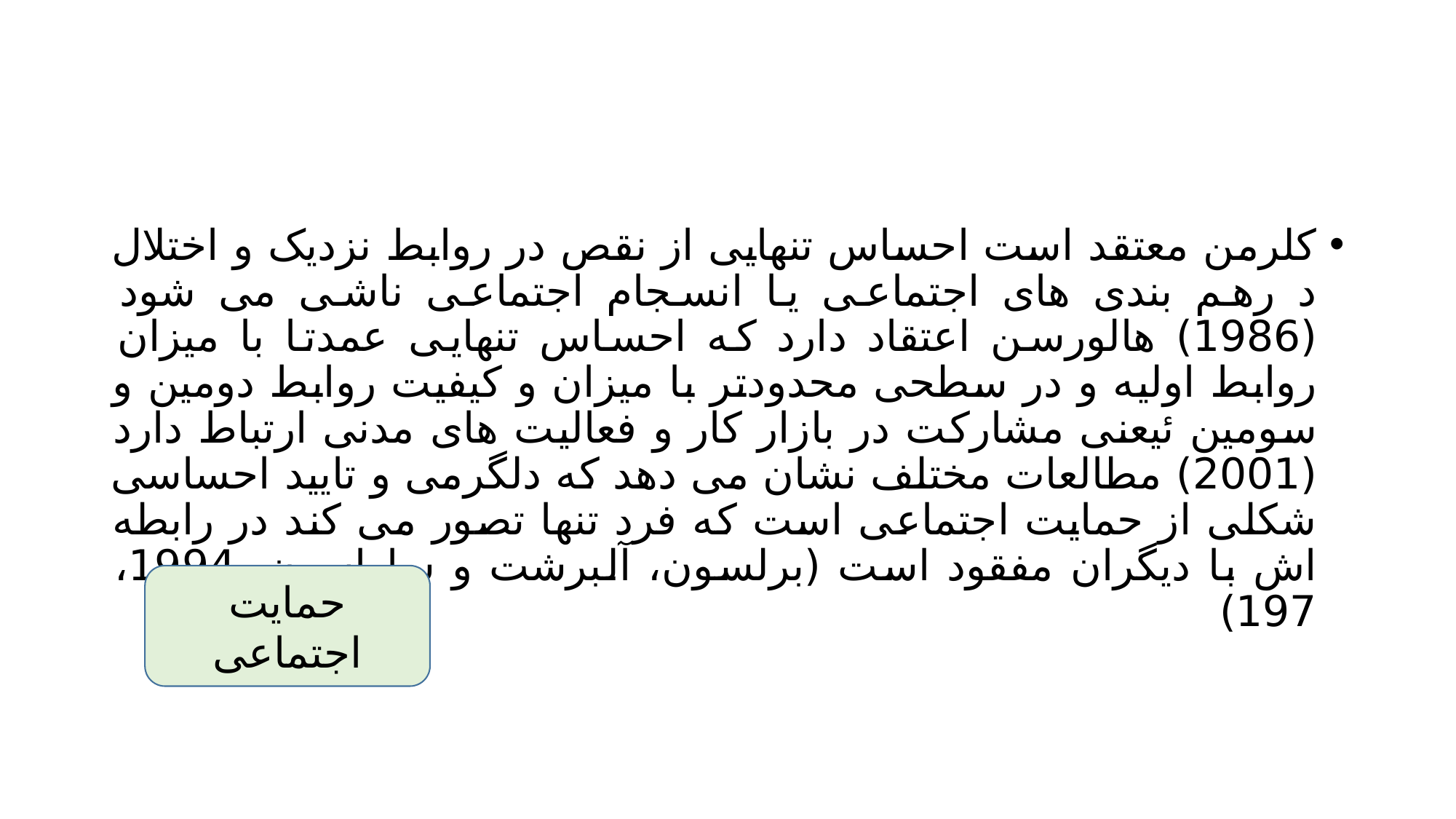

#
کلرمن معتقد است احساس تنهایی از نقص در روابط نزدیک و اختلال د رهم بندی های اجتماعی یا انسجام اجتماعی ناشی می شود (1986) هالورسن اعتقاد دارد که احساس تنهایی عمدتا با میزان روابط اولیه و در سطحی محدودتر با میزان و کیفیت روابط دومین و سومین ئیعنی مشارکت در بازار کار و فعالیت های مدنی ارتباط دارد (2001) مطالعات مختلف نشان می دهد که دلگرمی و تایید احساسی شکلی از حمایت اجتماعی است که فرد تنها تصور می کند در رابطه اش با دیگران مفقود است (برلسون، آلبرشت و ساراسون، 1994، 197)
حمایت اجتماعی